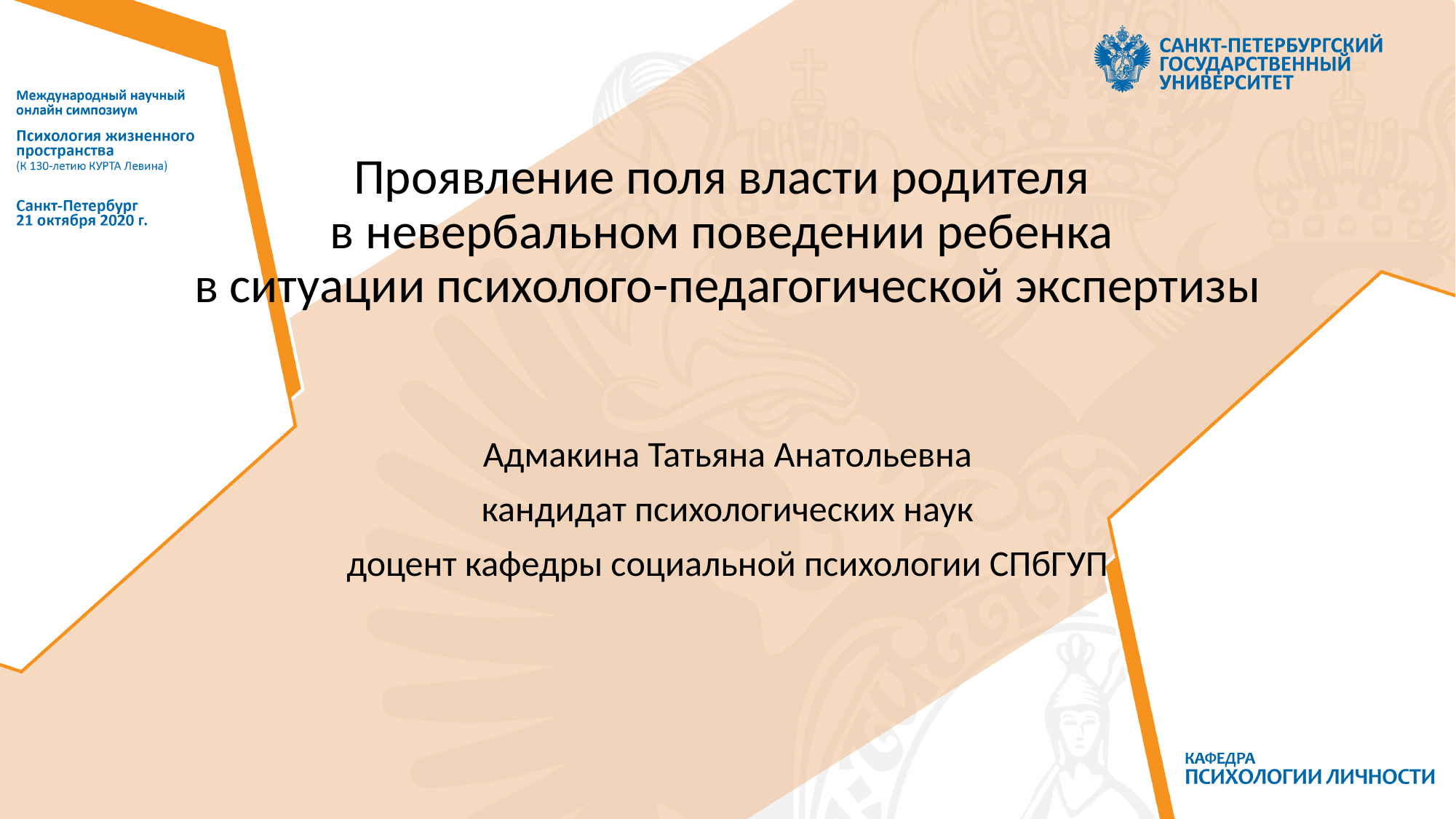

# Проявление поля власти родителя в невербальном поведении ребенка в ситуации психолого-педагогической экспертизы
Адмакина Татьяна Анатольевна
кандидат психологических наук
доцент кафедры социальной психологии СПбГУП